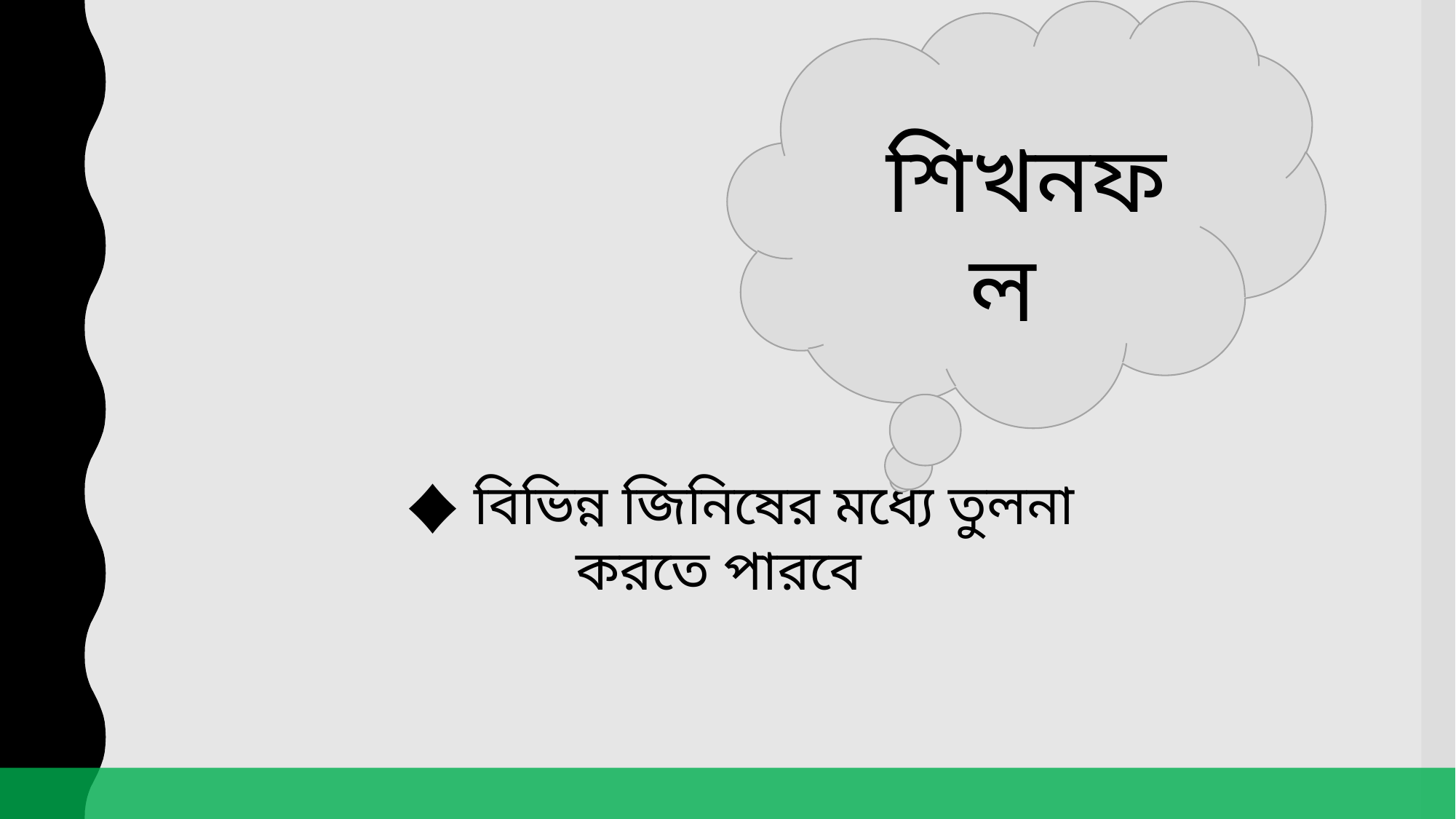

শিখনফল
♦ বিভিন্ন জিনিষের মধ্যে তুলনা করতে পারবে